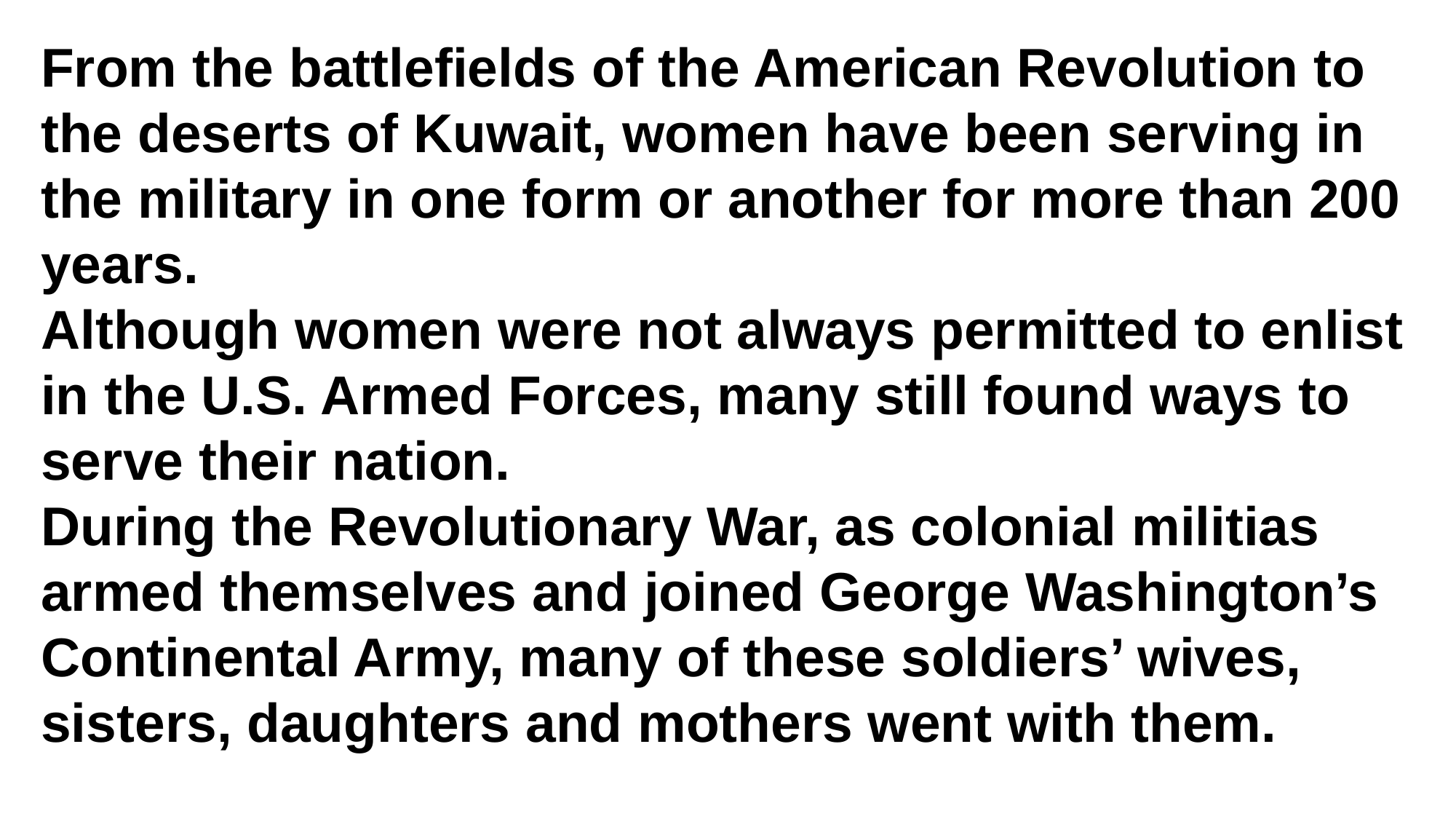

From the battlefields of the American Revolution to
the deserts of Kuwait, women have been serving in
the military in one form or another for more than 200
years.
Although women were not always permitted to enlist
in the U.S. Armed Forces, many still found ways to
serve their nation.
During the Revolutionary War, as colonial militias
armed themselves and joined George Washington’s
Continental Army, many of these soldiers’ wives,
sisters, daughters and mothers went with them.